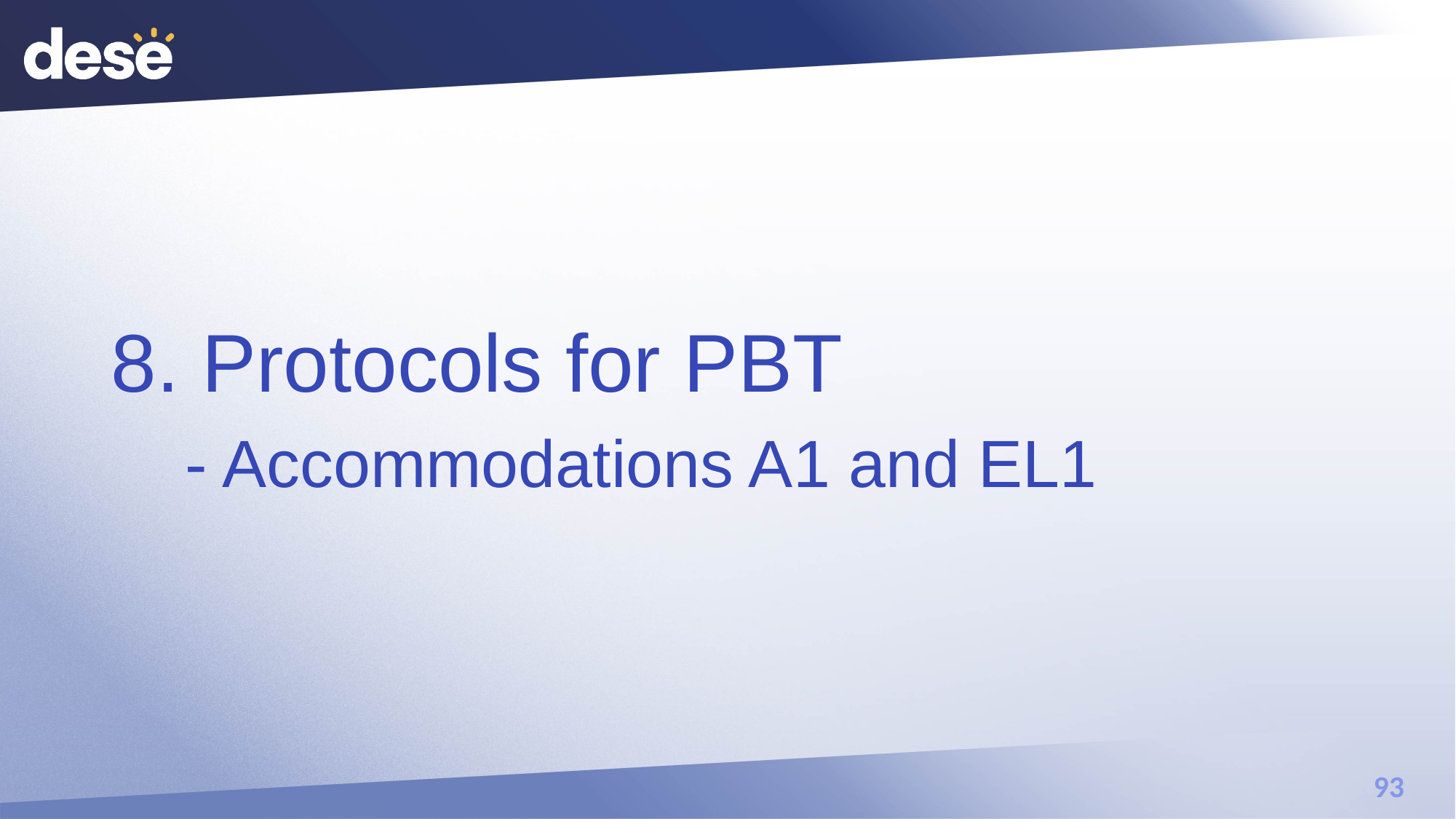

# 8. Protocols for PBT - Accommodations A1 and EL1